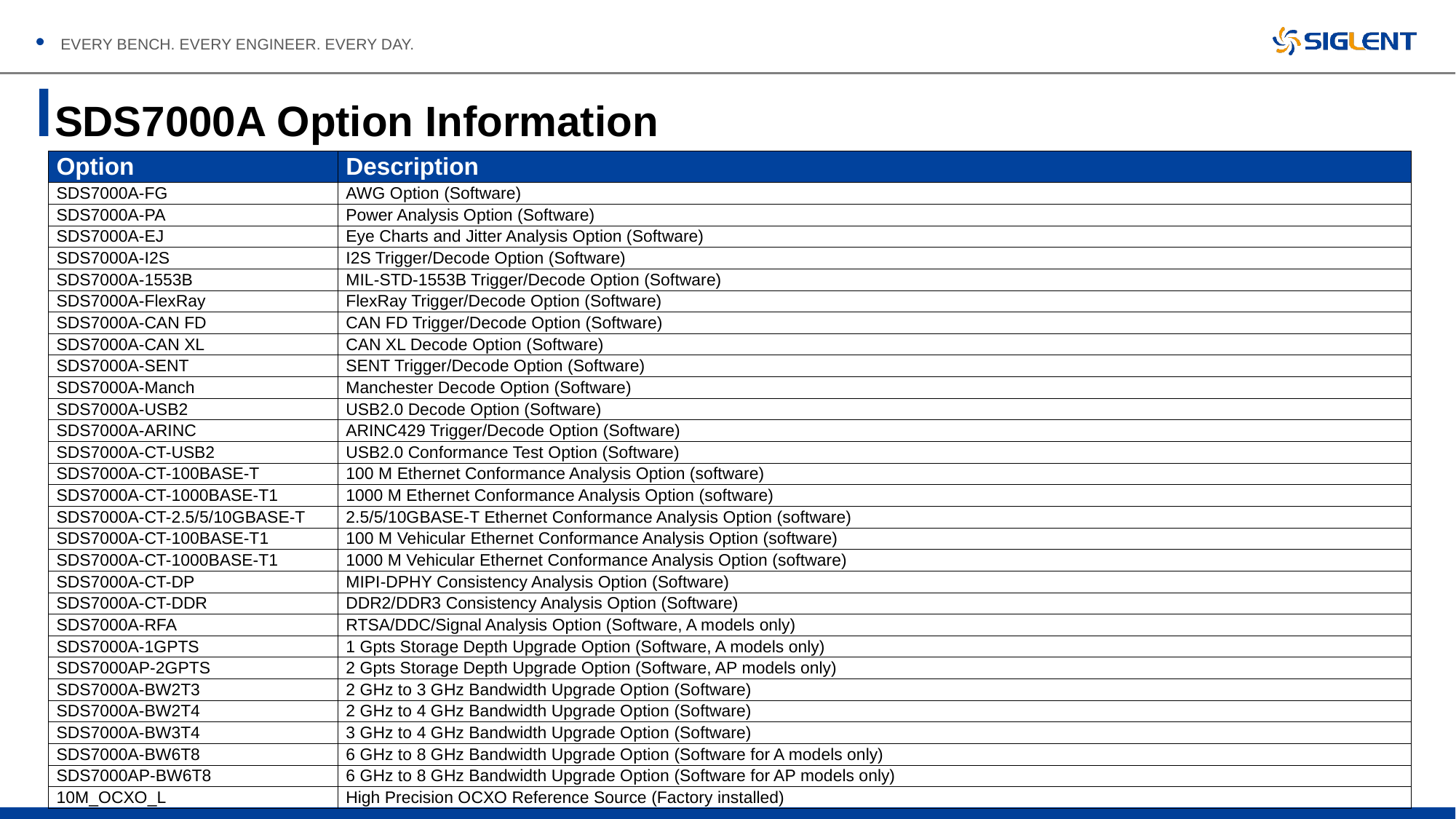

SDS7000A Option Information
| Option | Description |
| --- | --- |
| SDS7000A-FG | AWG Option (Software) |
| SDS7000A-PA | Power Analysis Option (Software) |
| SDS7000A-EJ | Eye Charts and Jitter Analysis Option (Software) |
| SDS7000A-I2S | I2S Trigger/Decode Option (Software) |
| SDS7000A-1553B | MIL-STD-1553B Trigger/Decode Option (Software) |
| SDS7000A-FlexRay | FlexRay Trigger/Decode Option (Software) |
| SDS7000A-CAN FD | CAN FD Trigger/Decode Option (Software) |
| SDS7000A-CAN XL | CAN XL Decode Option (Software) |
| SDS7000A-SENT | SENT Trigger/Decode Option (Software) |
| SDS7000A-Manch | Manchester Decode Option (Software) |
| SDS7000A-USB2 | USB2.0 Decode Option (Software) |
| SDS7000A-ARINC | ARINC429 Trigger/Decode Option (Software) |
| SDS7000A-CT-USB2 | USB2.0 Conformance Test Option (Software) |
| SDS7000A-CT-100BASE-T | 100 M Ethernet Conformance Analysis Option (software) |
| SDS7000A-CT-1000BASE-T1 | 1000 M Ethernet Conformance Analysis Option (software) |
| SDS7000A-CT-2.5/5/10GBASE-T | 2.5/5/10GBASE-T Ethernet Conformance Analysis Option (software) |
| SDS7000A-CT-100BASE-T1 | 100 M Vehicular Ethernet Conformance Analysis Option (software) |
| SDS7000A-CT-1000BASE-T1 | 1000 M Vehicular Ethernet Conformance Analysis Option (software) |
| SDS7000A-CT-DP | MIPI-DPHY Consistency Analysis Option (Software) |
| SDS7000A-CT-DDR | DDR2/DDR3 Consistency Analysis Option (Software) |
| SDS7000A-RFA | RTSA/DDC/Signal Analysis Option (Software, A models only) |
| SDS7000A-1GPTS | 1 Gpts Storage Depth Upgrade Option (Software, A models only) |
| SDS7000AP-2GPTS | 2 Gpts Storage Depth Upgrade Option (Software, AP models only) |
| SDS7000A-BW2T3 | 2 GHz to 3 GHz Bandwidth Upgrade Option (Software) |
| SDS7000A-BW2T4 | 2 GHz to 4 GHz Bandwidth Upgrade Option (Software) |
| SDS7000A-BW3T4 | 3 GHz to 4 GHz Bandwidth Upgrade Option (Software) |
| SDS7000A-BW6T8 | 6 GHz to 8 GHz Bandwidth Upgrade Option (Software for A models only) |
| SDS7000AP-BW6T8 | 6 GHz to 8 GHz Bandwidth Upgrade Option (Software for AP models only) |
| 10M\_OCXO\_L | High Precision OCXO Reference Source (Factory installed) |